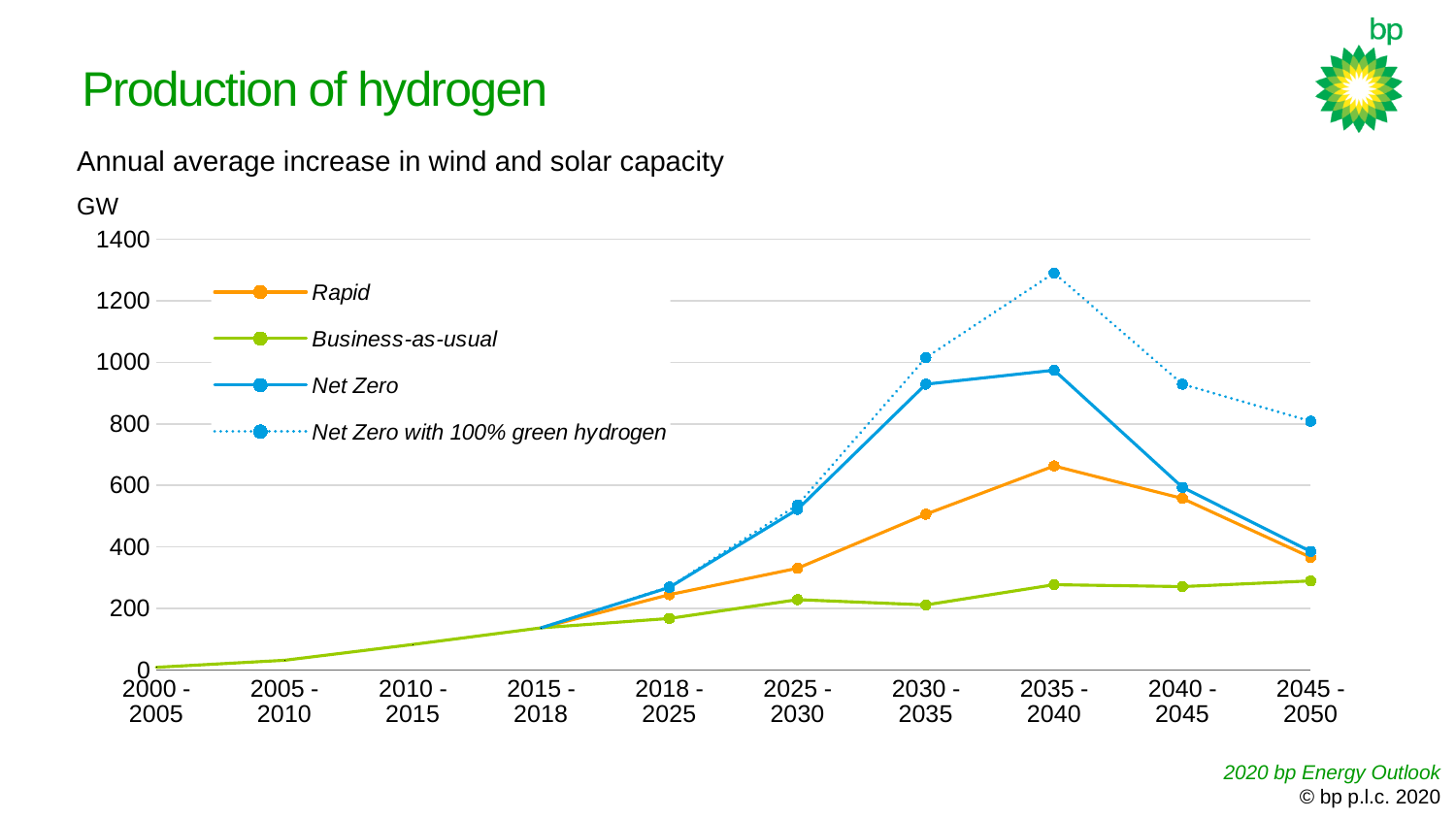

# Production of hydrogen
Annual average increase in wind and solar capacity

GW

### Chart

| Category | Rapid | Business-as-usual | Net Zero | Net Zero with 100% green hydrogen |
|---|---|---|---|---|
| 2000 -
2005 | None | 8.908768060037621 | None | None |
| 2005 -
2010 | None | 31.81136 | None | None |
| 2010 -
2015 | None | 83.1883 | None | None |
| 2015 -
2018 | 137.13566666666665 | 137.13566666666665 | 137.13566666666665 | 137.13566666666665 |
| 2018 -
2025 | 244.87961224172653 | 167.55297621871472 | 268.4555192258636 | 269.9324926701216 |
| 2025 -
2030 | 330.67928742182596 | 228.7199252269117 | 522.0582236346596 | 536.2218879705355 |
| 2030 -
2035 | 506.2674674839665 | 211.55355848643913 | 928.847564382683 | 1014.9661674257347 |
| 2035 -
2040 | 663.1577054294199 | 277.24669135077295 | 974.2767540719117 | 1290.133152945919 |
| 2040 -
2045 | 557.4767901692794 | 271.118323995432 | 593.6693662991871 | 928.7317062965798 |
| 2045 -
2050 | 366.19175863733255 | 289.51623851133974 | 385.13052884494243 | 808.5370144628002 |